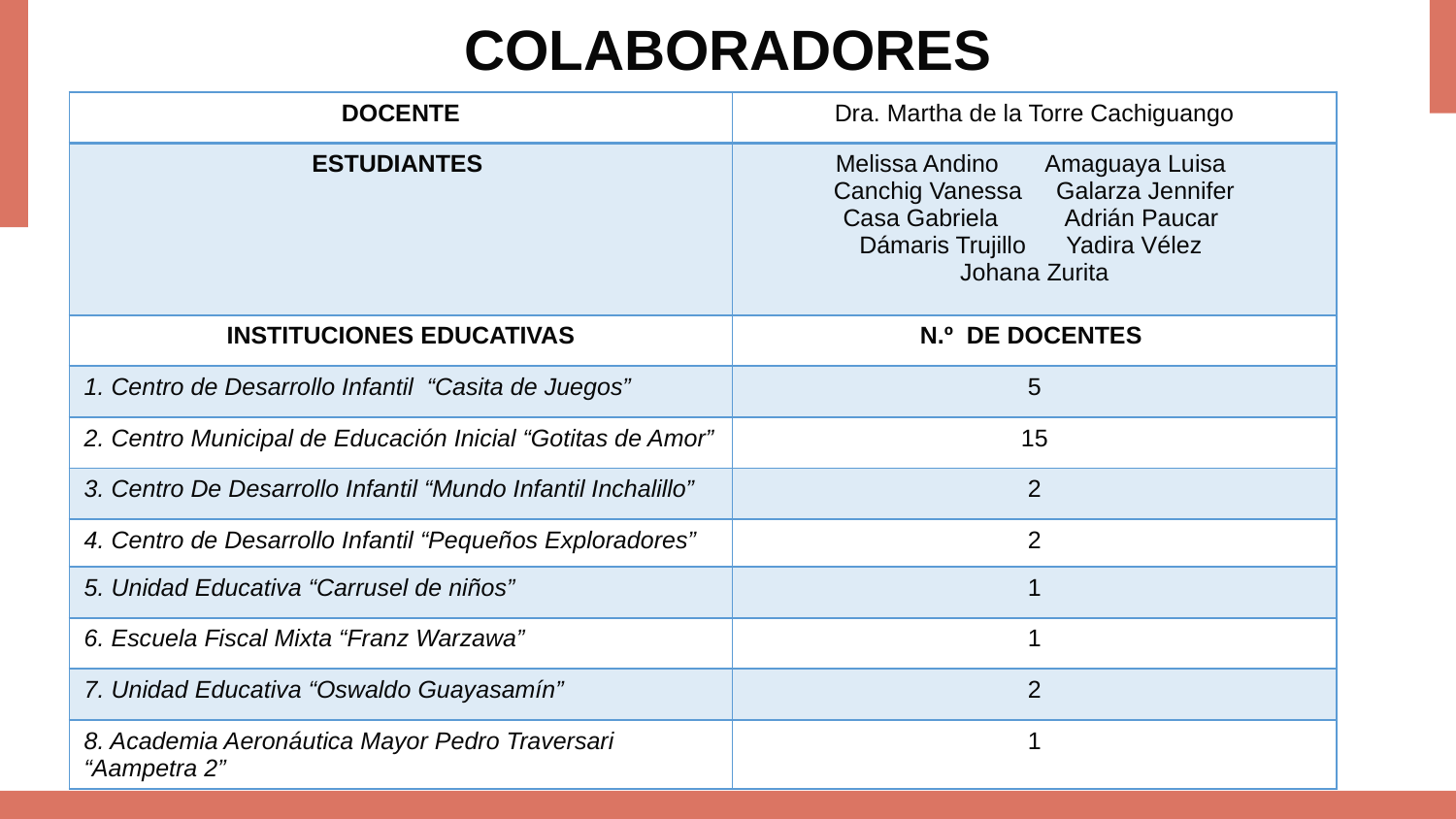

COLABORADORES
| DOCENTE | Dra. Martha de la Torre Cachiguango |
| --- | --- |
| ESTUDIANTES | Melissa Andino Amaguaya Luisa Canchig Vanessa Galarza Jennifer Casa Gabriela Adrián Paucar Dámaris Trujillo Yadira Vélez Johana Zurita |
| INSTITUCIONES EDUCATIVAS | N.º DE DOCENTES |
| 1. Centro de Desarrollo Infantil  “Casita de Juegos” | 5 |
| 2. Centro Municipal de Educación Inicial “Gotitas de Amor” | 15 |
| 3. Centro De Desarrollo Infantil “Mundo Infantil Inchalillo” | 2 |
| 4. Centro de Desarrollo Infantil “Pequeños Exploradores” | 2 |
| 5. Unidad Educativa “Carrusel de niños” | 1 |
| 6. Escuela Fiscal Mixta “Franz Warzawa” | 1 |
| 7. Unidad Educativa “Oswaldo Guayasamín” | 2 |
| 8. Academia Aeronáutica Mayor Pedro Traversari “Aampetra 2” | 1 |